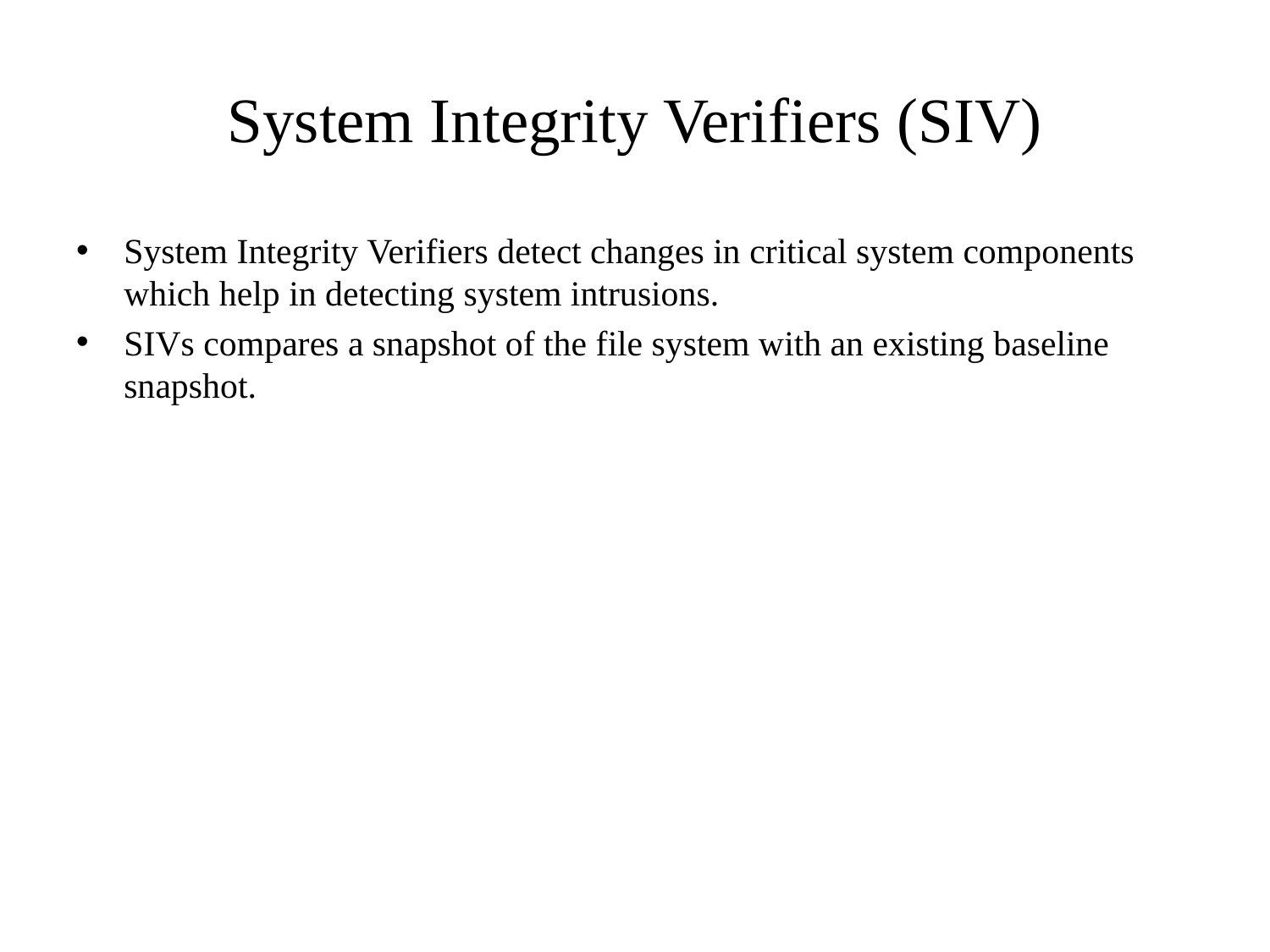

# System Integrity Verifiers (SIV)
System Integrity Verifiers detect changes in critical system components which help in detecting system intrusions.
SIVs compares a snapshot of the file system with an existing baseline snapshot.